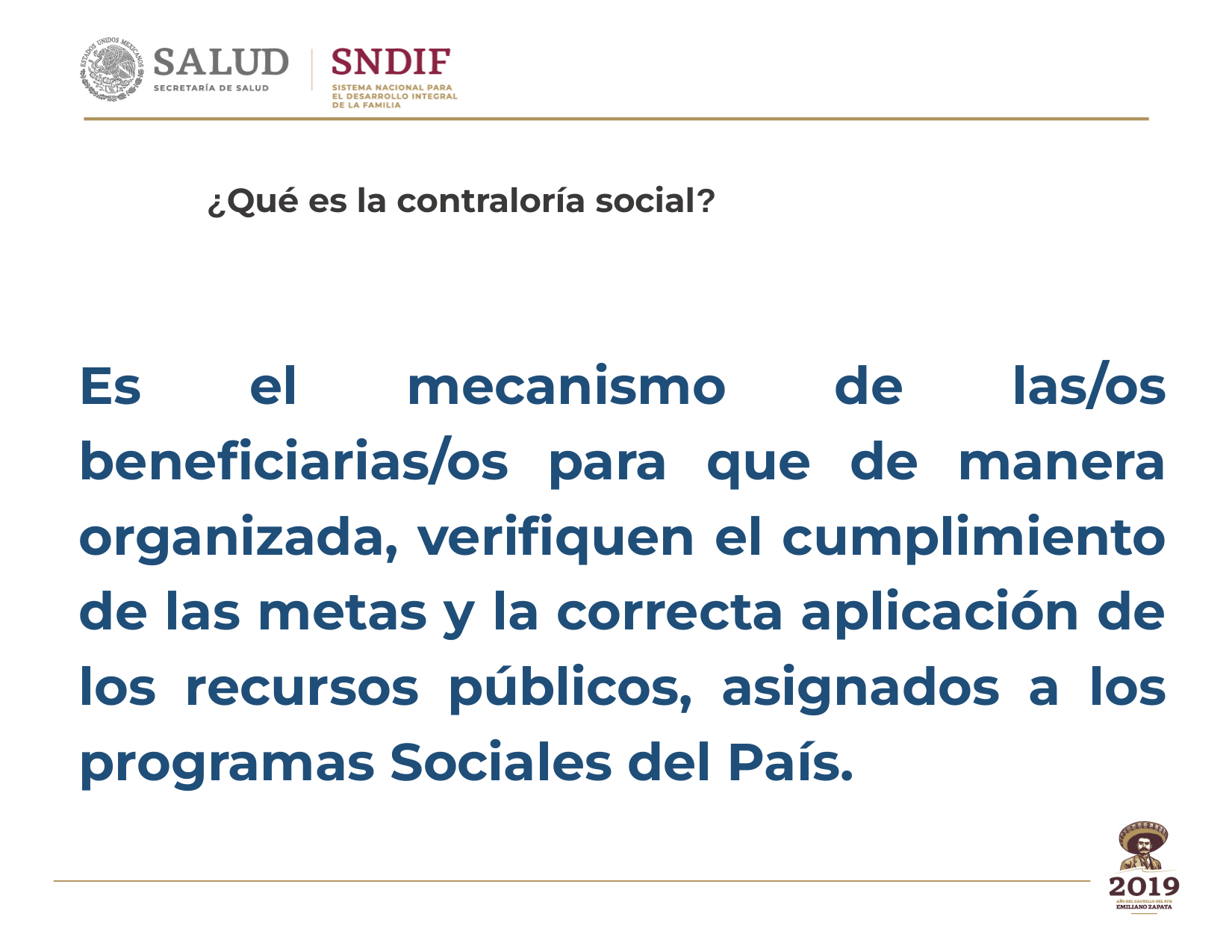

# ¿Qué es la contraloría social?

	Es el mecanismo de las/os beneficiarias/os para que de manera organizada, verifiquen el cumplimiento de las metas y la correcta aplicación de los recursos públicos, asignados a los programas Sociales del País.